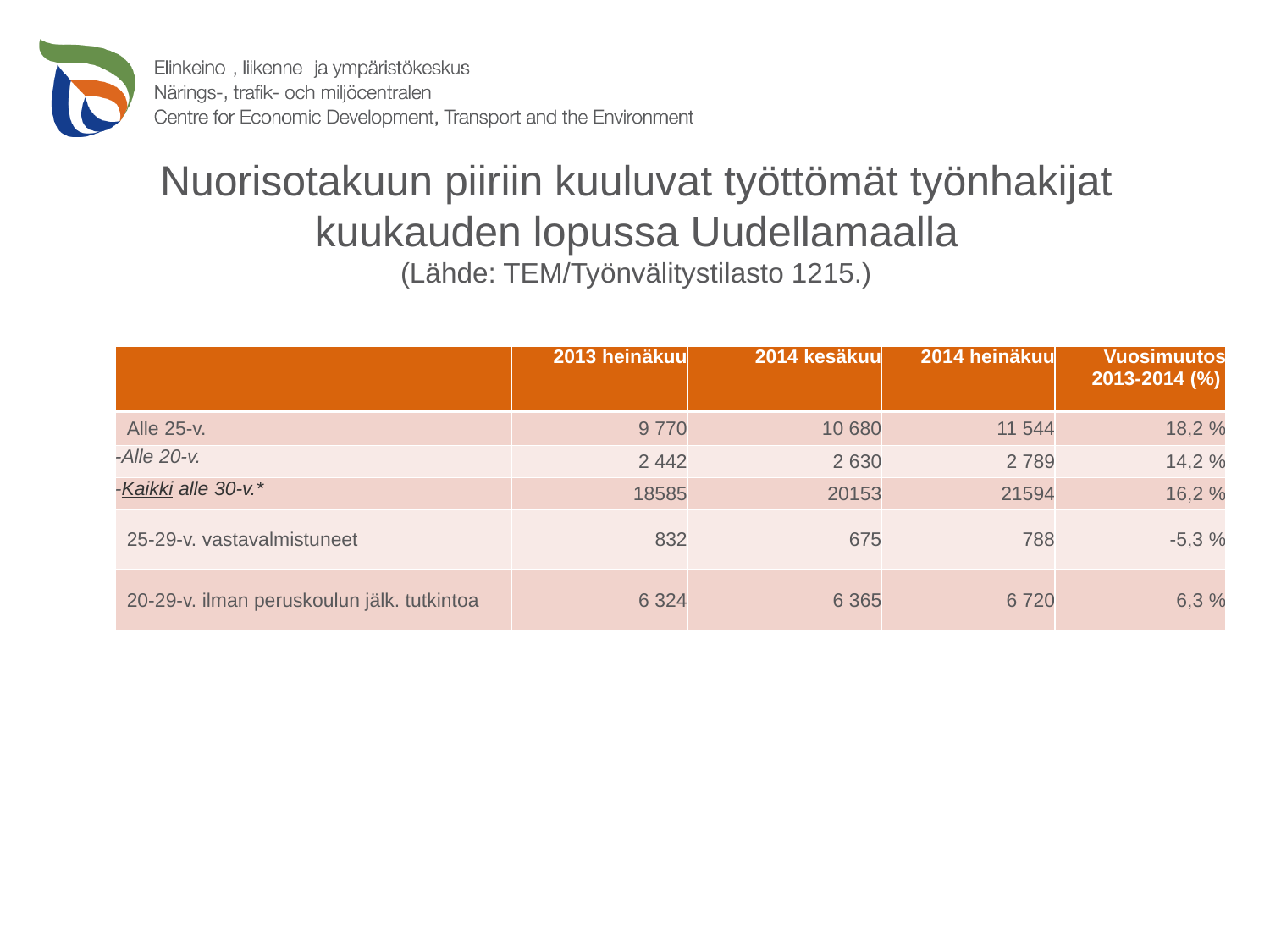

# Nuorisotakuun piiriin kuuluvat työttömät työnhakijat kuukauden lopussa Uudellamaalla (Lähde: TEM/Työnvälitystilasto 1215.)
|  | 2013 heinäkuu | 2014 kesäkuu | 2014 heinäkuu | Vuosimuutos 2013-2014 (%) |
| --- | --- | --- | --- | --- |
| Alle 25-v. | 9 770 | 10 680 | 11 544 | 18,2 % |
| -Alle 20-v. | 2 442 | 2 630 | 2 789 | 14,2 % |
| -Kaikki alle 30-v.\* | 18585 | 20153 | 21594 | 16,2 % |
| 25-29-v. vastavalmistuneet | 832 | 675 | 788 | -5,3 % |
| 20-29-v. ilman peruskoulun jälk. tutkintoa | 6 324 | 6 365 | 6 720 | 6,3 % |